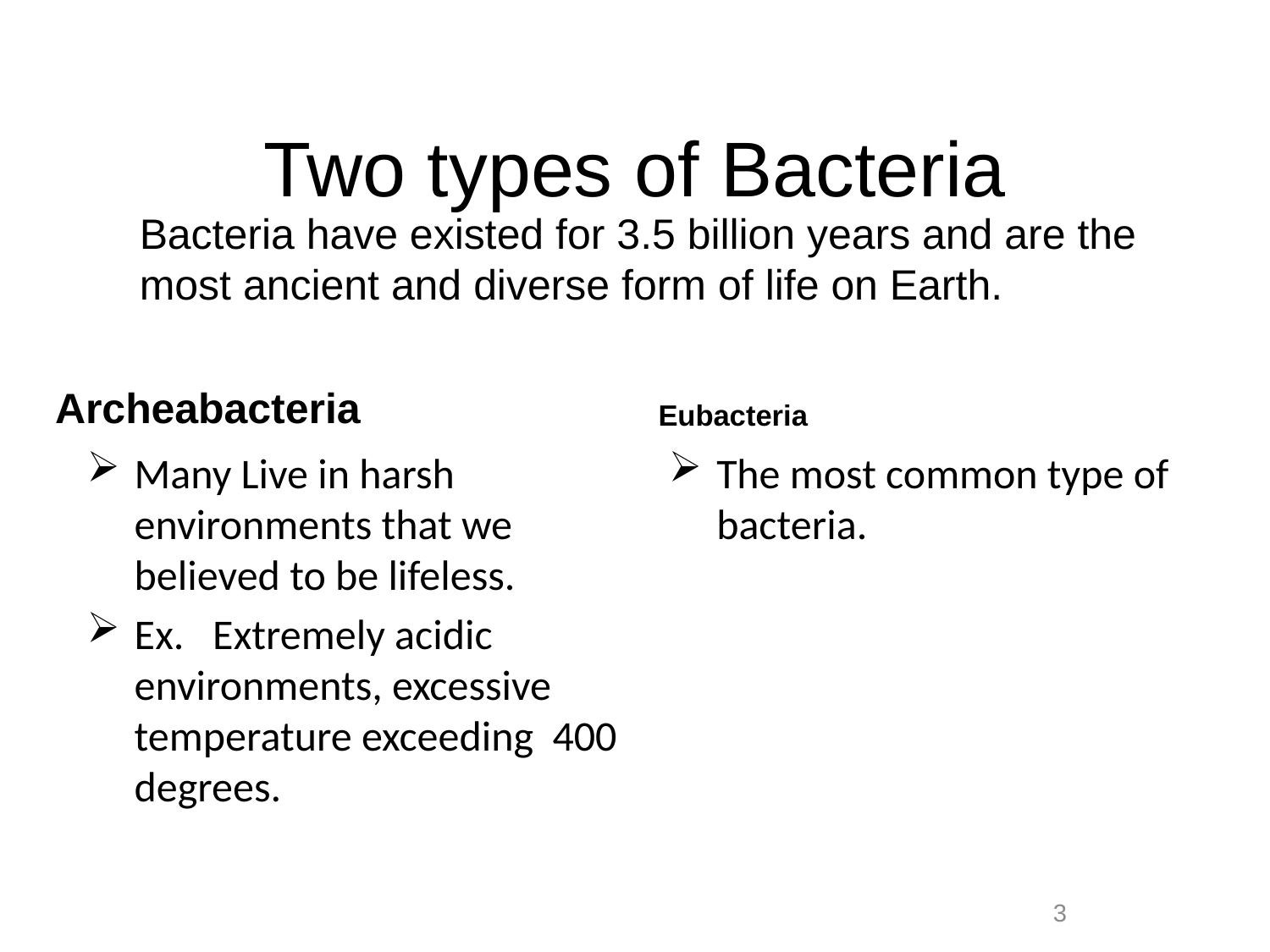

# Two types of Bacteria
Bacteria have existed for 3.5 billion years and are the most ancient and diverse form of life on Earth.
Archeabacteria

Eubacteria

Many Live in harsh environments that we believed to be lifeless.
Ex.   Extremely acidic environments, excessive temperature exceeding  400 degrees.

The most common type of bacteria.

3